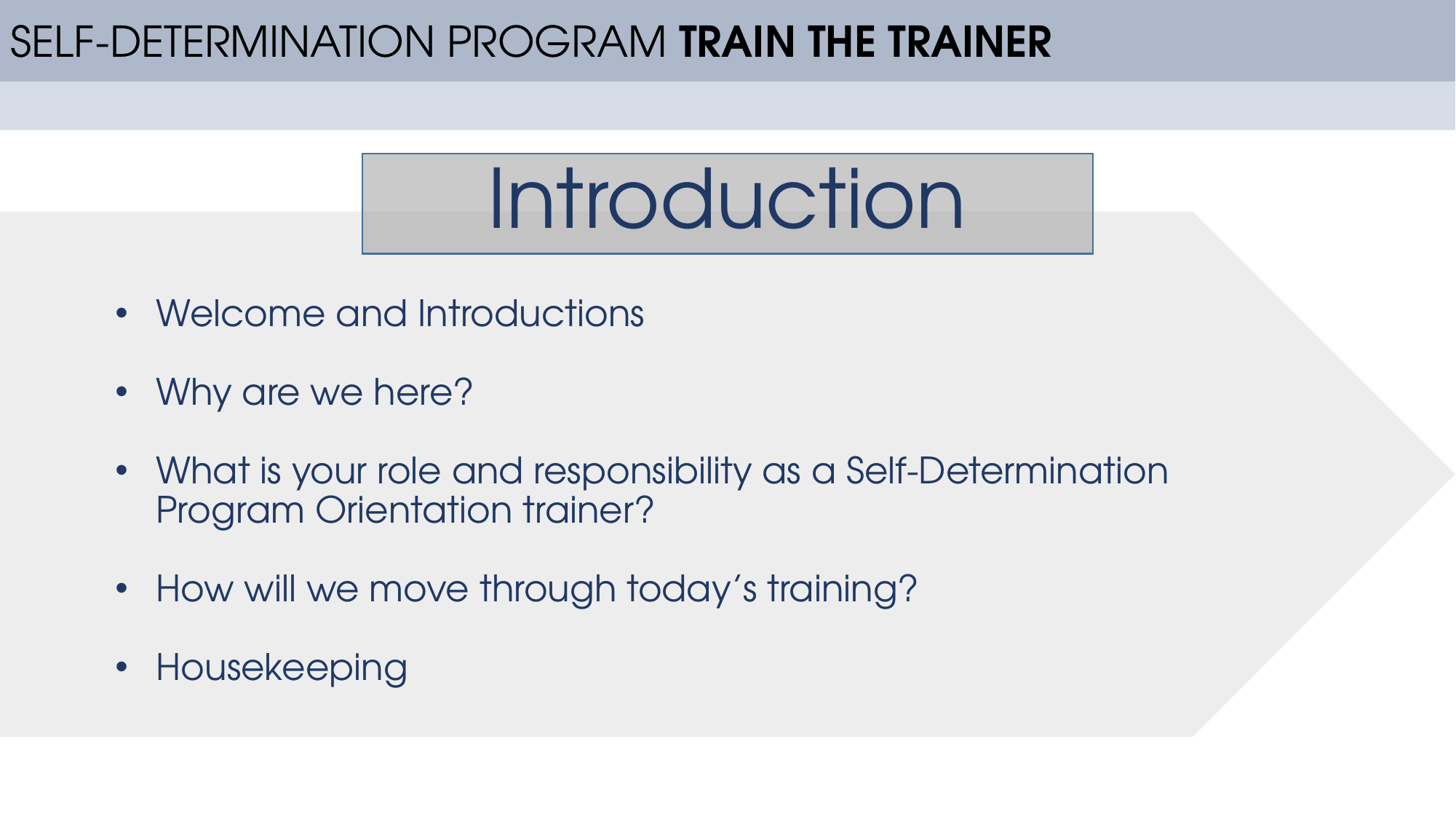

SELF-DETERMINATION PROGRAM TRAIN THE TRAINER

Introduction

Welcome and Introductions

Why are we here?

What is your role and responsibility as a Self-Determination Program Orientation trainer?

How will we move through today’s training?

Housekeeping